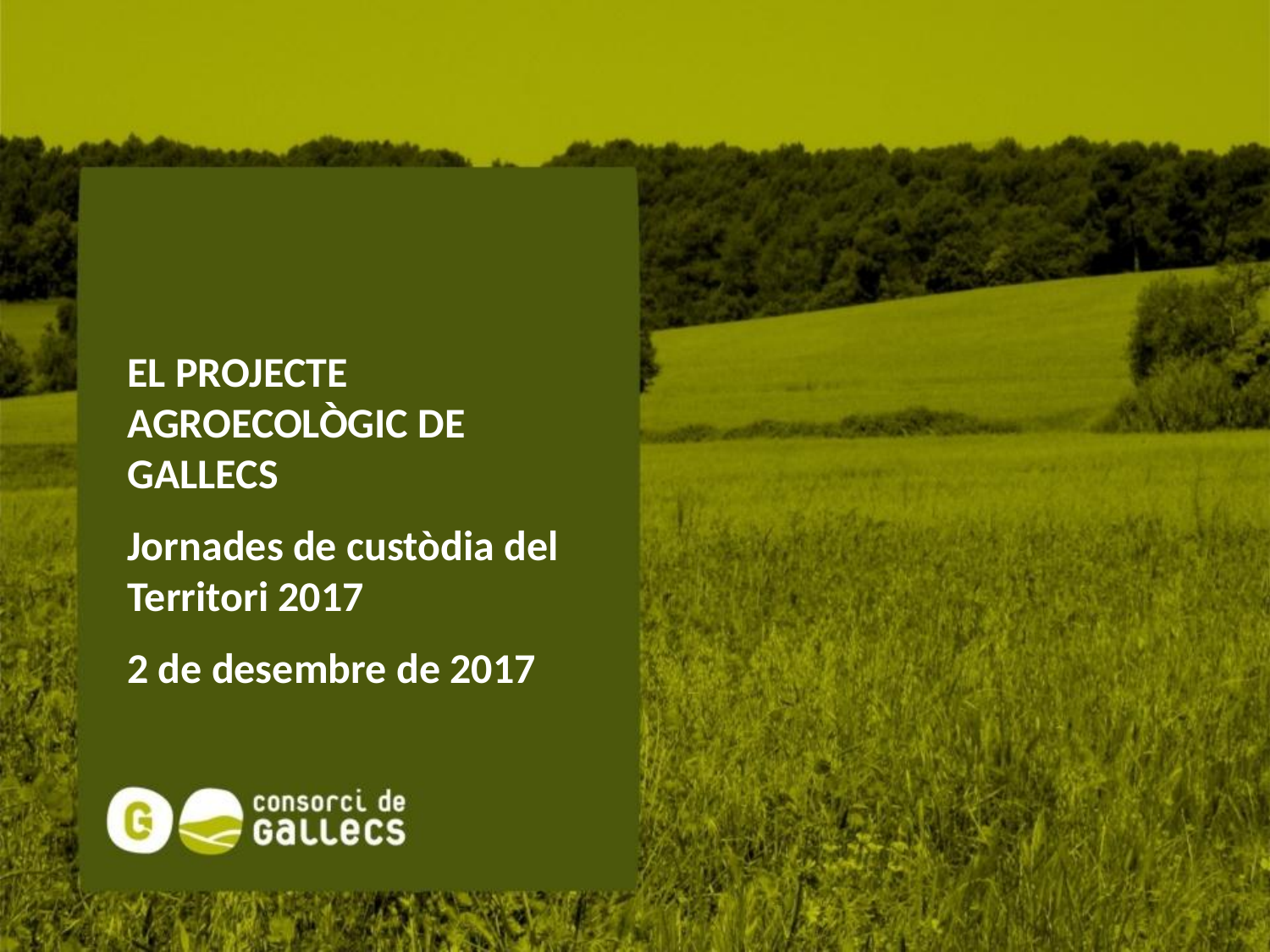

EL PROJECTE AGROECOLÒGIC DE GALLECS
Jornades de custòdia del Territori 2017
2 de desembre de 2017